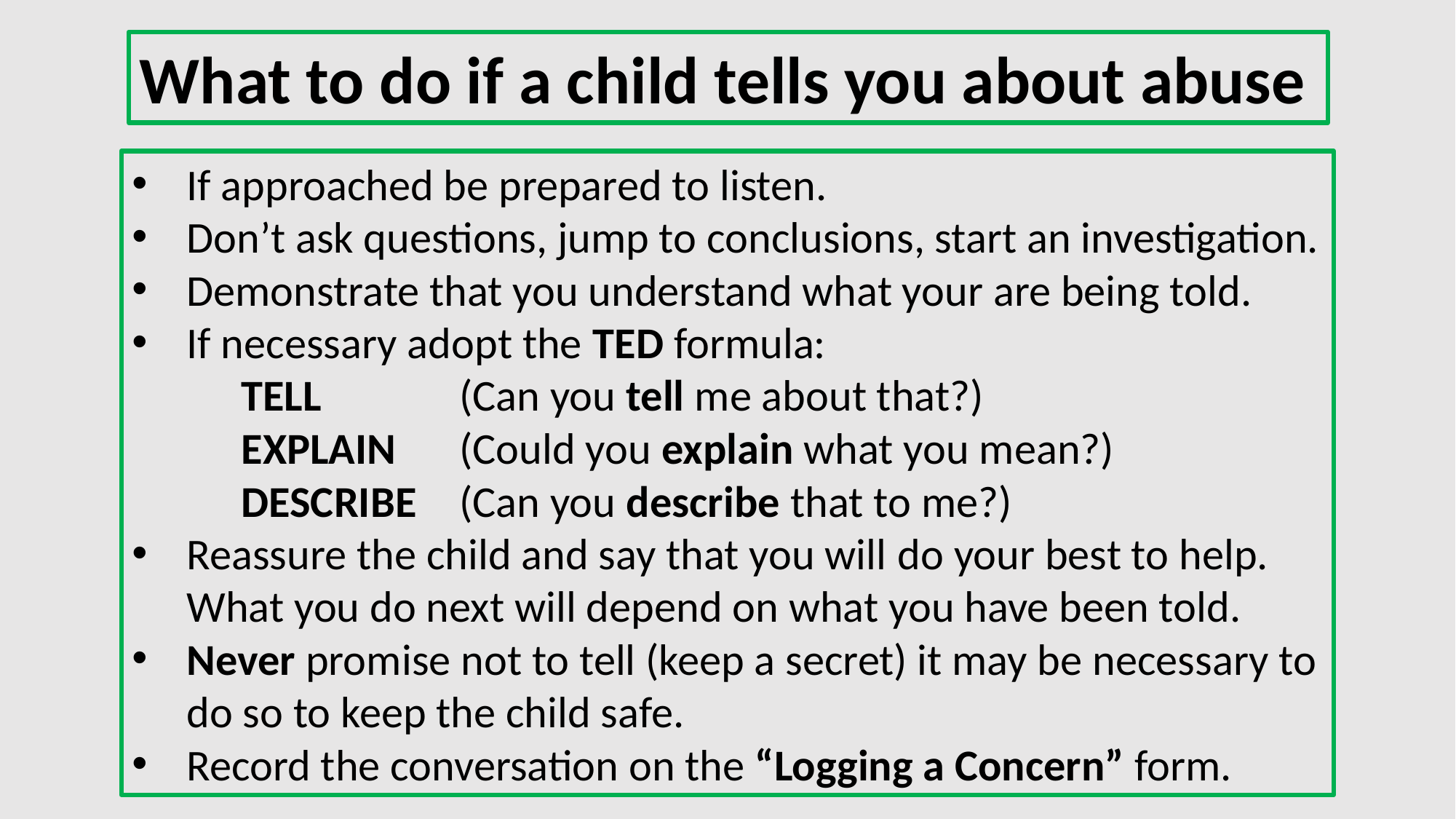

What to do if a child tells you about abuse
If approached be prepared to listen.
Don’t ask questions, jump to conclusions, start an investigation.
Demonstrate that you understand what your are being told.
If necessary adopt the TED formula:
	TELL 		(Can you tell me about that?)
	EXPLAIN	(Could you explain what you mean?)
	DESCRIBE	(Can you describe that to me?)
Reassure the child and say that you will do your best to help.  What you do next will depend on what you have been told.
Never promise not to tell (keep a secret) it may be necessary to do so to keep the child safe.
Record the conversation on the “Logging a Concern” form.